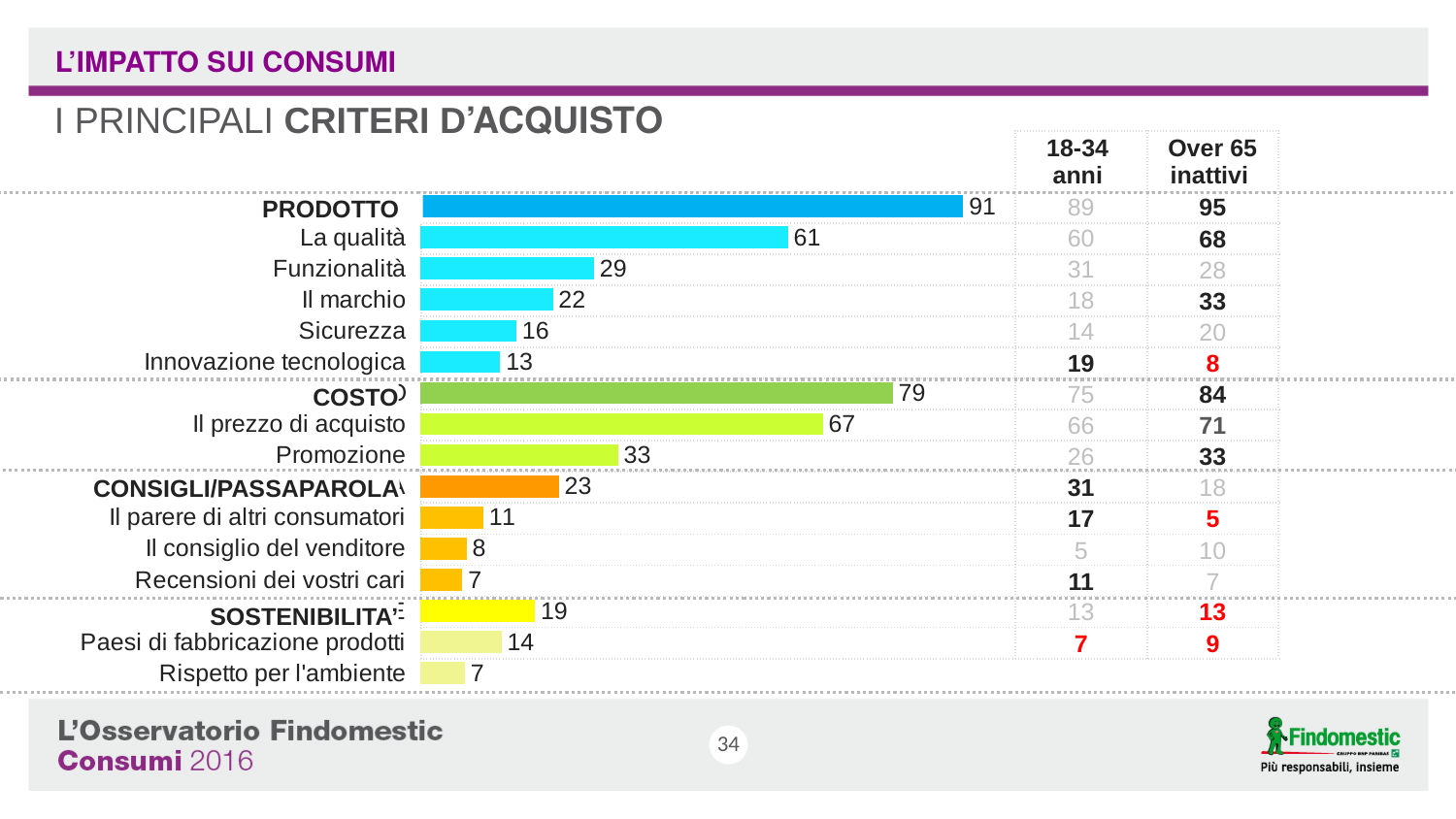

L’IMPATTO SUI CONSUMI

### Chart

| Category | Score Totals |
|---|---|
| PRODOTTO | 90.7 |
| La qualità | 61.4 |
| Funzionalità | 29.0 |
| Il marchio | 22.1 |
| Sicurezza | 16.0 |
| Innovazione tecnologica | 13.3 |
| COSTO | 78.9 |
| Il prezzo di acquisto | 67.2 |
| Promozione | 33.0 |
| CONSIGLI/PASSAPAROLA | 23.1 |
| Il parere di altri consumatori | 10.5 |
| Il consiglio del venditore | 7.7 |
| Recensioni dei vostri cari | 7.0 |
| ORIGINE/AMBIENTE | 19.1 |
| Paesi di fabbricazione prodotti | 13.5 |
| Rispetto per l'ambiente | 7.4 |
I PRINCIPALI CRITERI D’ACQUISTO
|  | 18-34 anni | Over 65 inattivi |
| --- | --- | --- |
|  | 89 | 95 |
|  | 60 | 68 |
|  | 31 | 28 |
|  | 18 | 33 |
|  | 14 | 20 |
|  | 19 | 8 |
|  | 75 | 84 |
|  | 66 | 71 |
|  | 26 | 33 |
|  | 31 | 18 |
|  | 17 | 5 |
|  | 5 | 10 |
|  | 11 | 7 |
|  | 13 | 13 |
|  | 7 | 9 |
|  |  |  |

PRODOTTO
COSTO

CONSIGLI/PASSAPAROLA
SOSTENIBILITA’
34